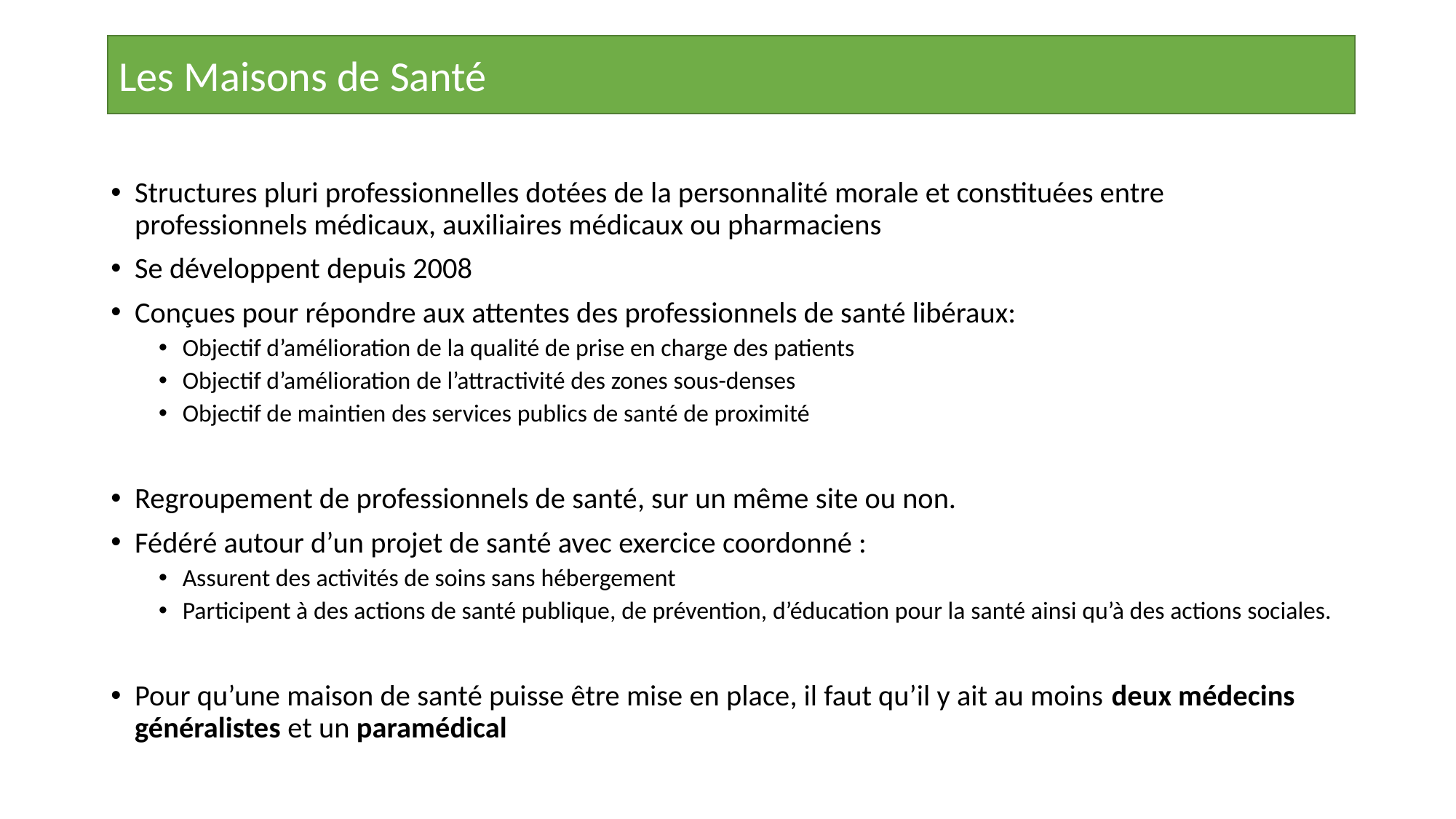

Les Maisons de Santé

Structures pluri professionnelles dotées de la personnalité morale et constituées entre professionnels médicaux, auxiliaires médicaux ou pharmaciens
Se développent depuis 2008
Conçues pour répondre aux attentes des professionnels de santé libéraux:
Objectif d’amélioration de la qualité de prise en charge des patients
Objectif d’amélioration de l’attractivité des zones sous-denses
Objectif de maintien des services publics de santé de proximité

Regroupement de professionnels de santé, sur un même site ou non.
Fédéré autour d’un projet de santé avec exercice coordonné :
Assurent des activités de soins sans hébergement
Participent à des actions de santé publique, de prévention, d’éducation pour la santé ainsi qu’à des actions sociales.

Pour qu’une maison de santé puisse être mise en place, il faut qu’il y ait au moins deux médecins généralistes et un paramédical